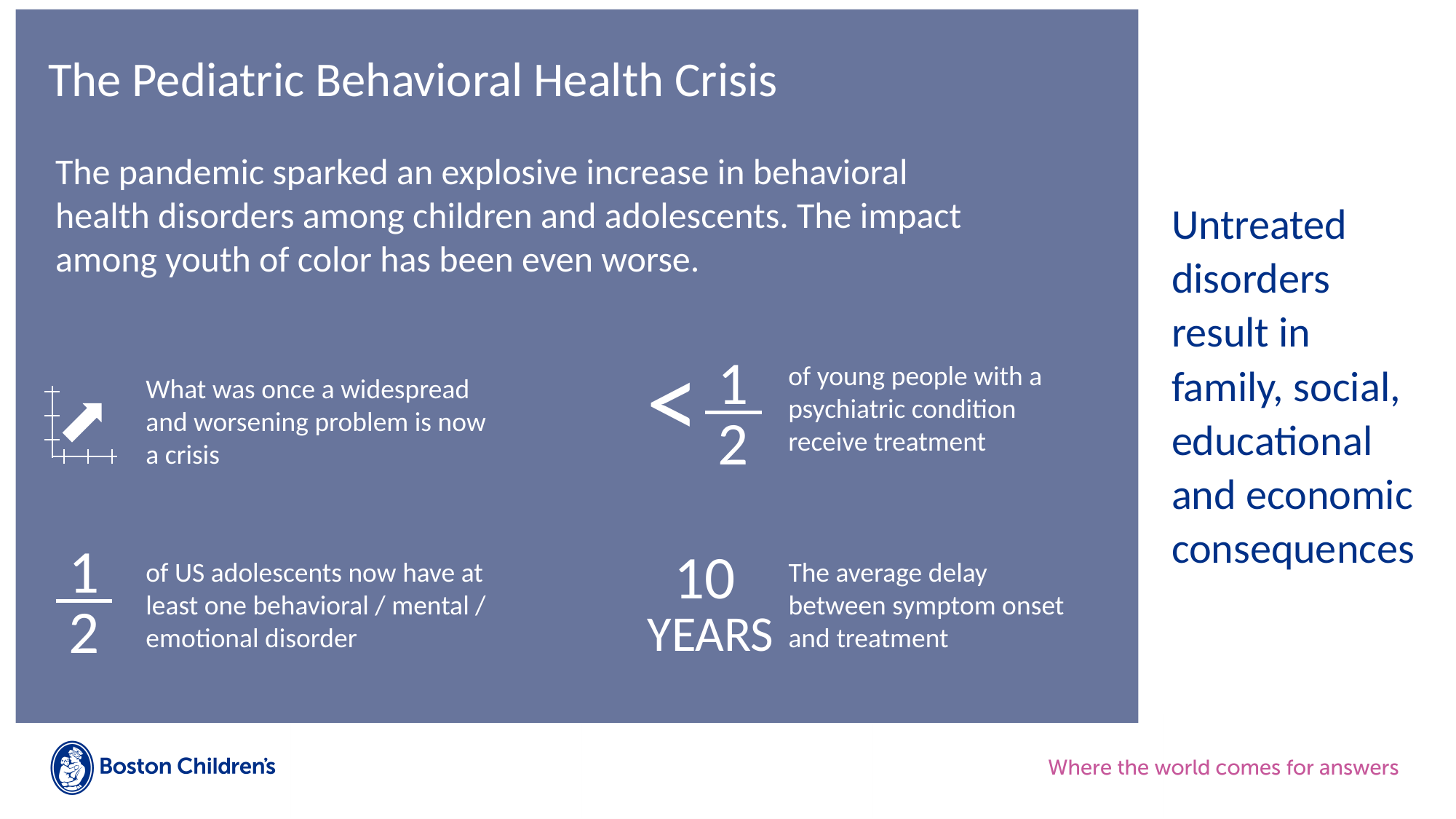

# The Pediatric Behavioral Health Crisis
The pandemic sparked an explosive increase in behavioral health disorders among children and adolescents. The impact among youth of color has been even worse.
Untreated disorders result in family, social, educational and economic consequences
1
2
<
of young people with a psychiatric condition receive treatment
What was once a widespread and worsening problem is now a crisis

1
2
of US adolescents now have at least one behavioral / mental / emotional disorder
The average delay between symptom onset and treatment
10
YEARS